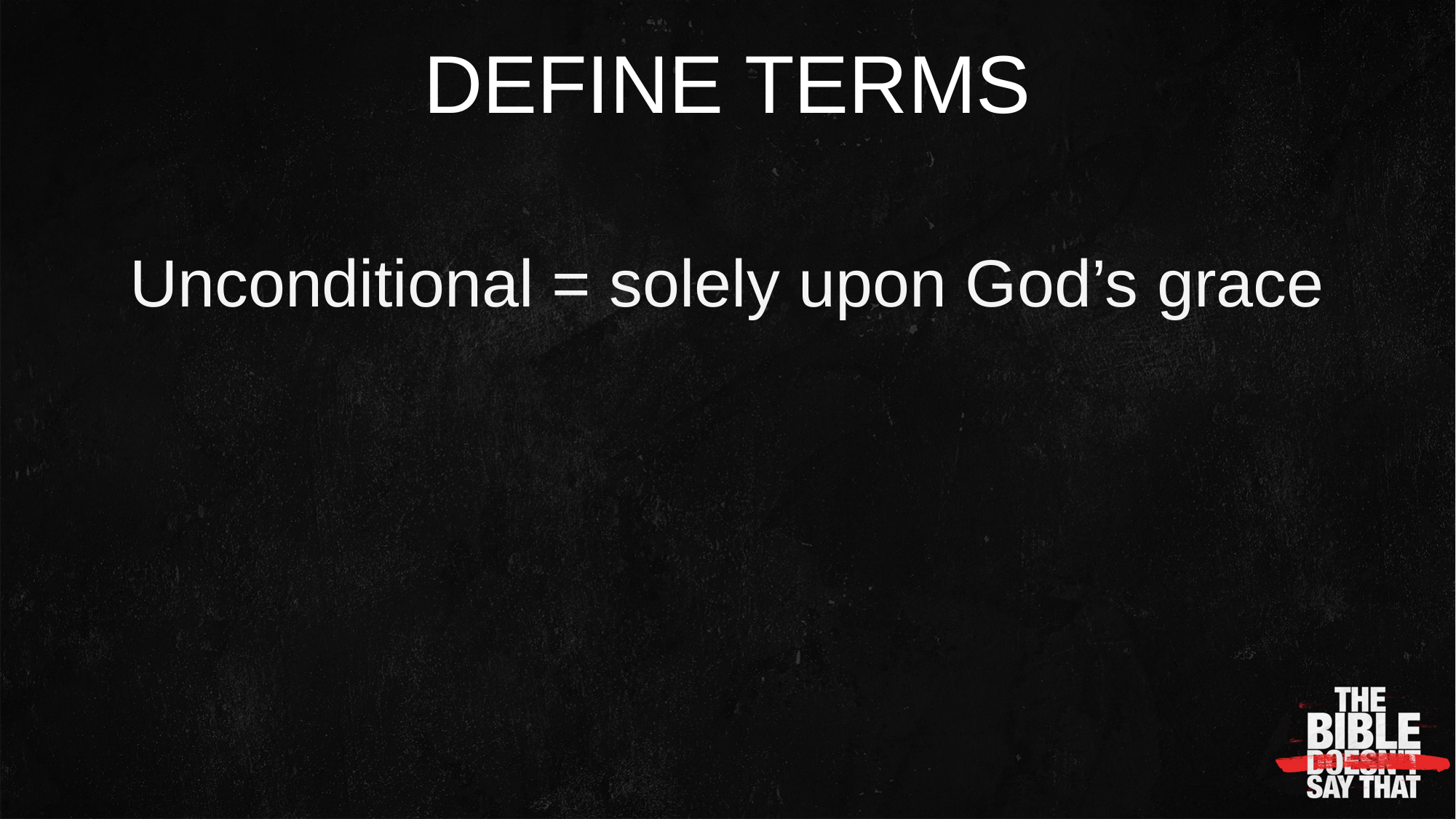

DEFINE TERMS
Unconditional = solely upon God’s grace